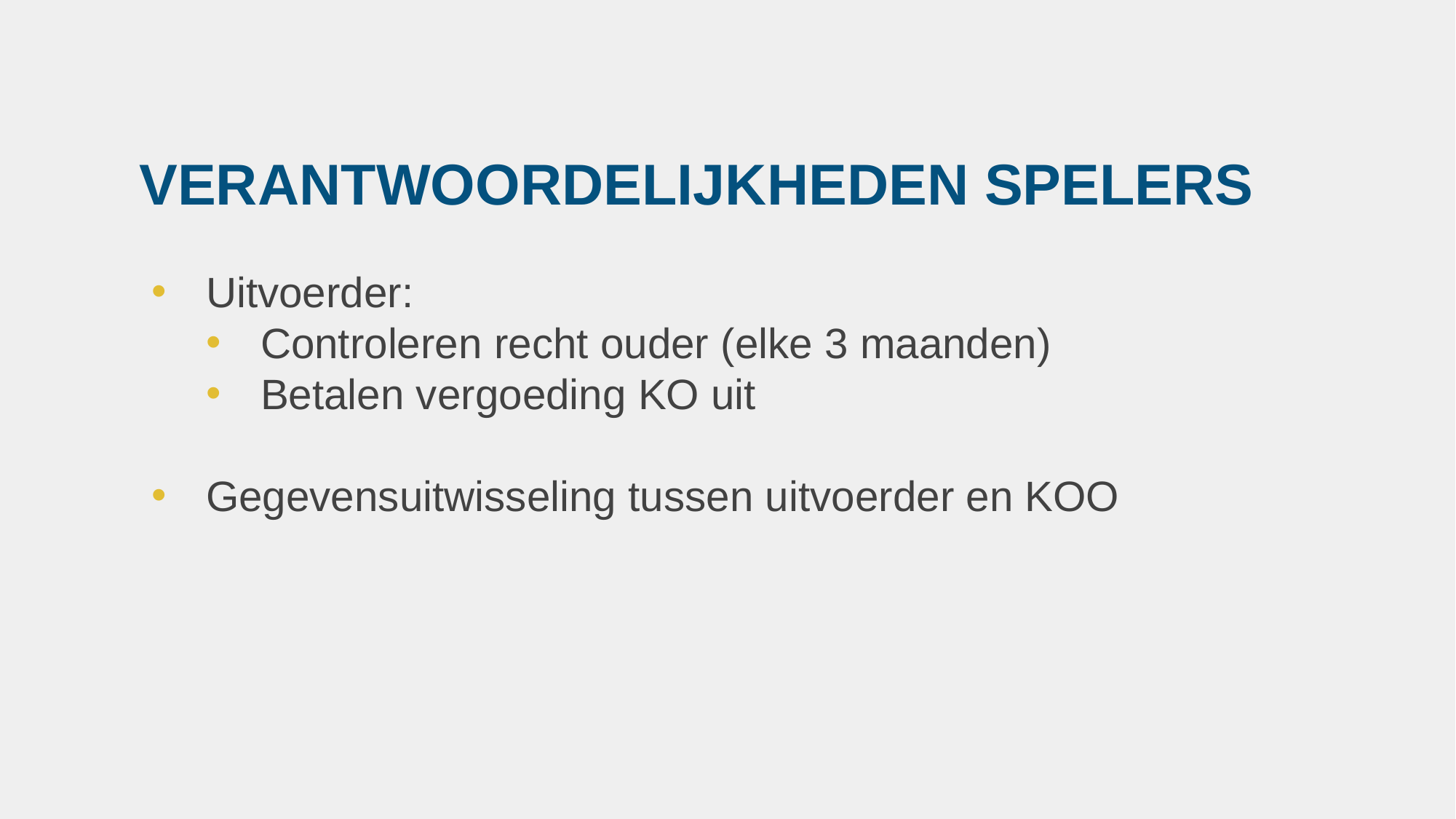

VERANTWOORDELIJKHEDEN SPELERS
Uitvoerder:
Controleren recht ouder (elke 3 maanden)
Betalen vergoeding KO uit

Gegevensuitwisseling tussen uitvoerder en KOO